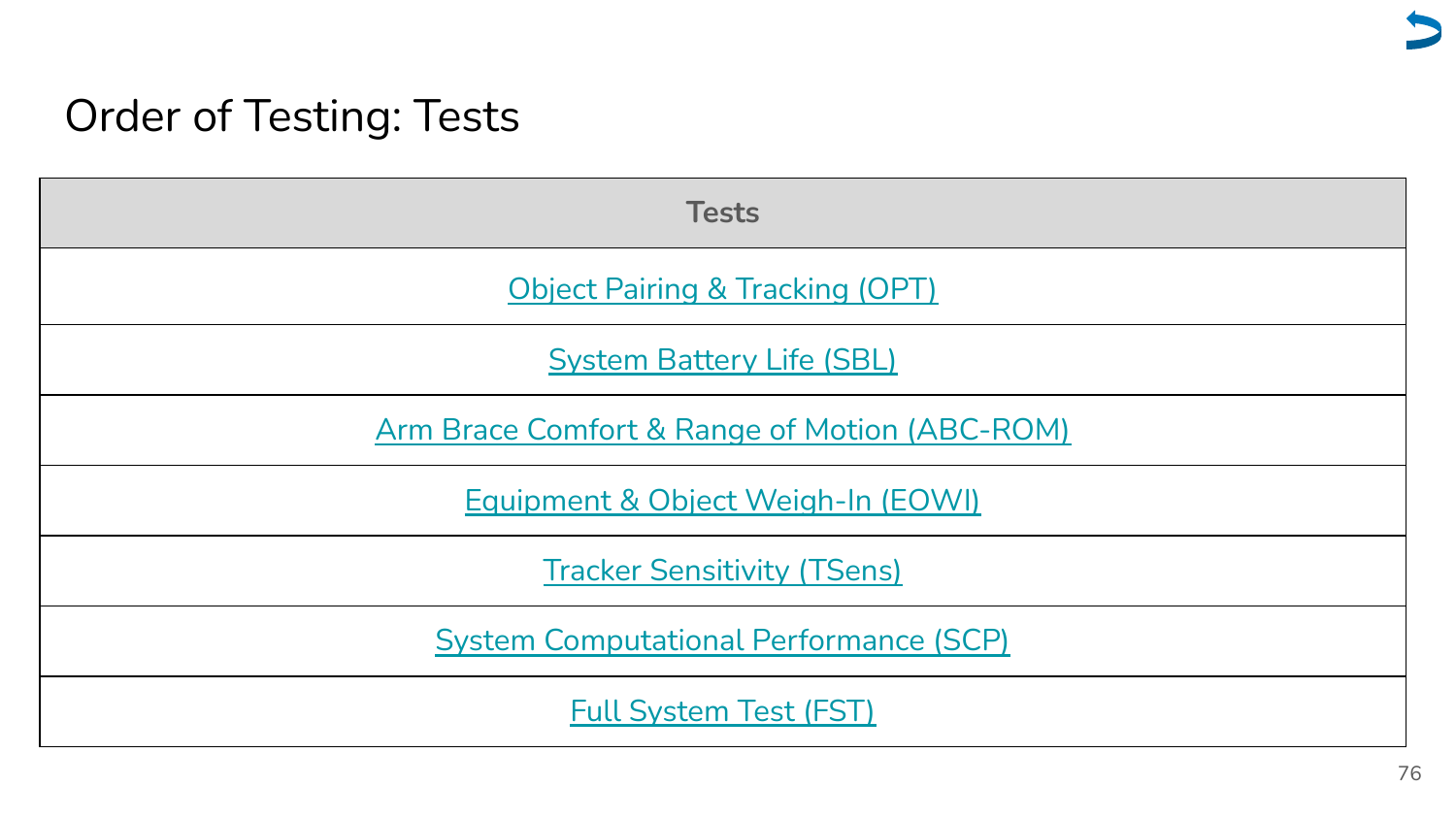

# Order of Testing: Tests

| Tests |
| --- |
| Object Pairing & Tracking (OPT) |
| System Battery Life (SBL) |
| Arm Brace Comfort & Range of Motion (ABC-ROM) |
| Equipment & Object Weigh-In (EOWI) |
| Tracker Sensitivity (TSens) |
| System Computational Performance (SCP) |
| Full System Test (FST) |
76